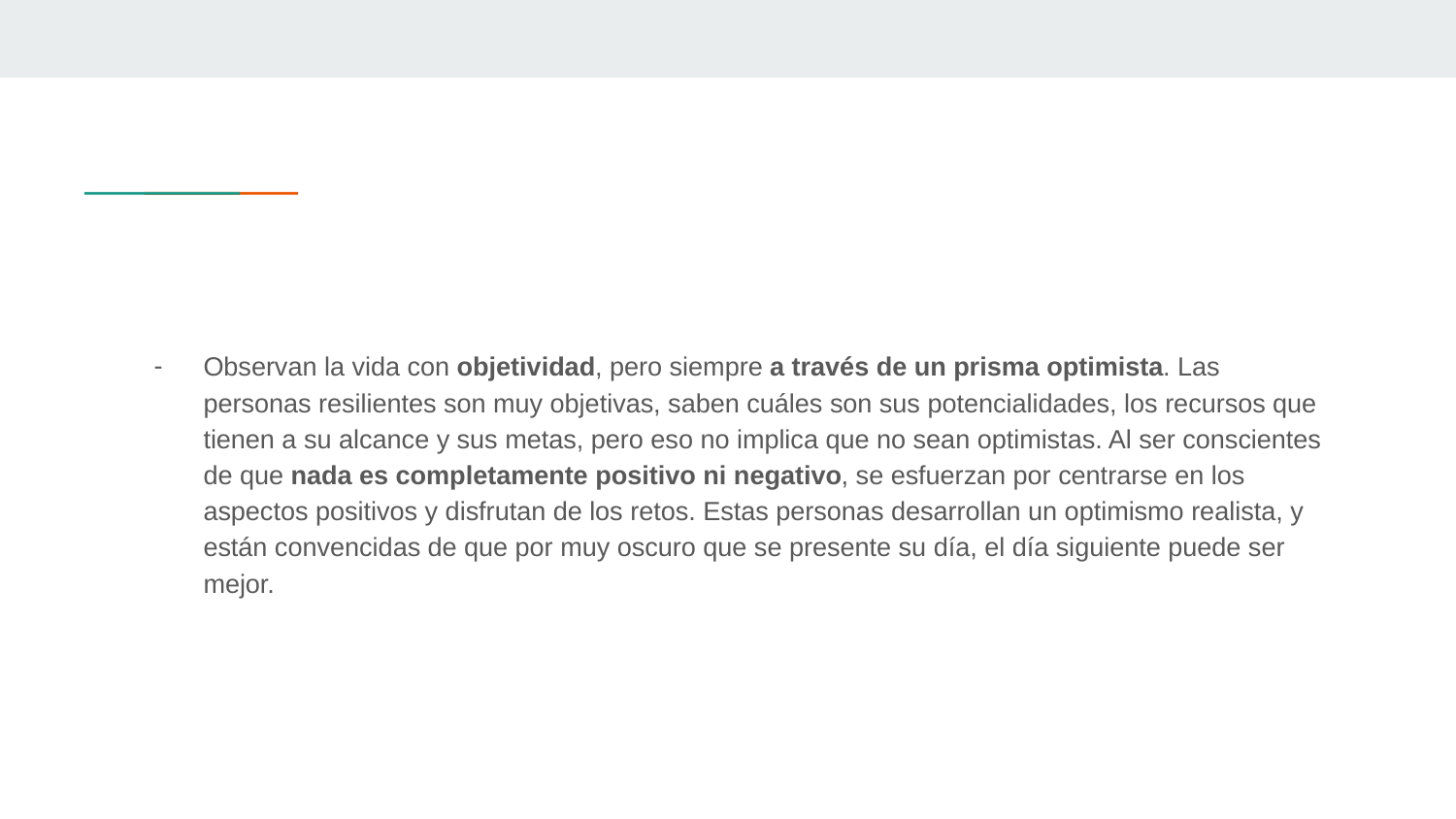

#
Observan la vida con objetividad, pero siempre a través de un prisma optimista. Las personas resilientes son muy objetivas, saben cuáles son sus potencialidades, los recursos que tienen a su alcance y sus metas, pero eso no implica que no sean optimistas. Al ser conscientes de que nada es completamente positivo ni negativo, se esfuerzan por centrarse en los aspectos positivos y disfrutan de los retos. Estas personas desarrollan un optimismo realista, y están convencidas de que por muy oscuro que se presente su día, el día siguiente puede ser mejor.